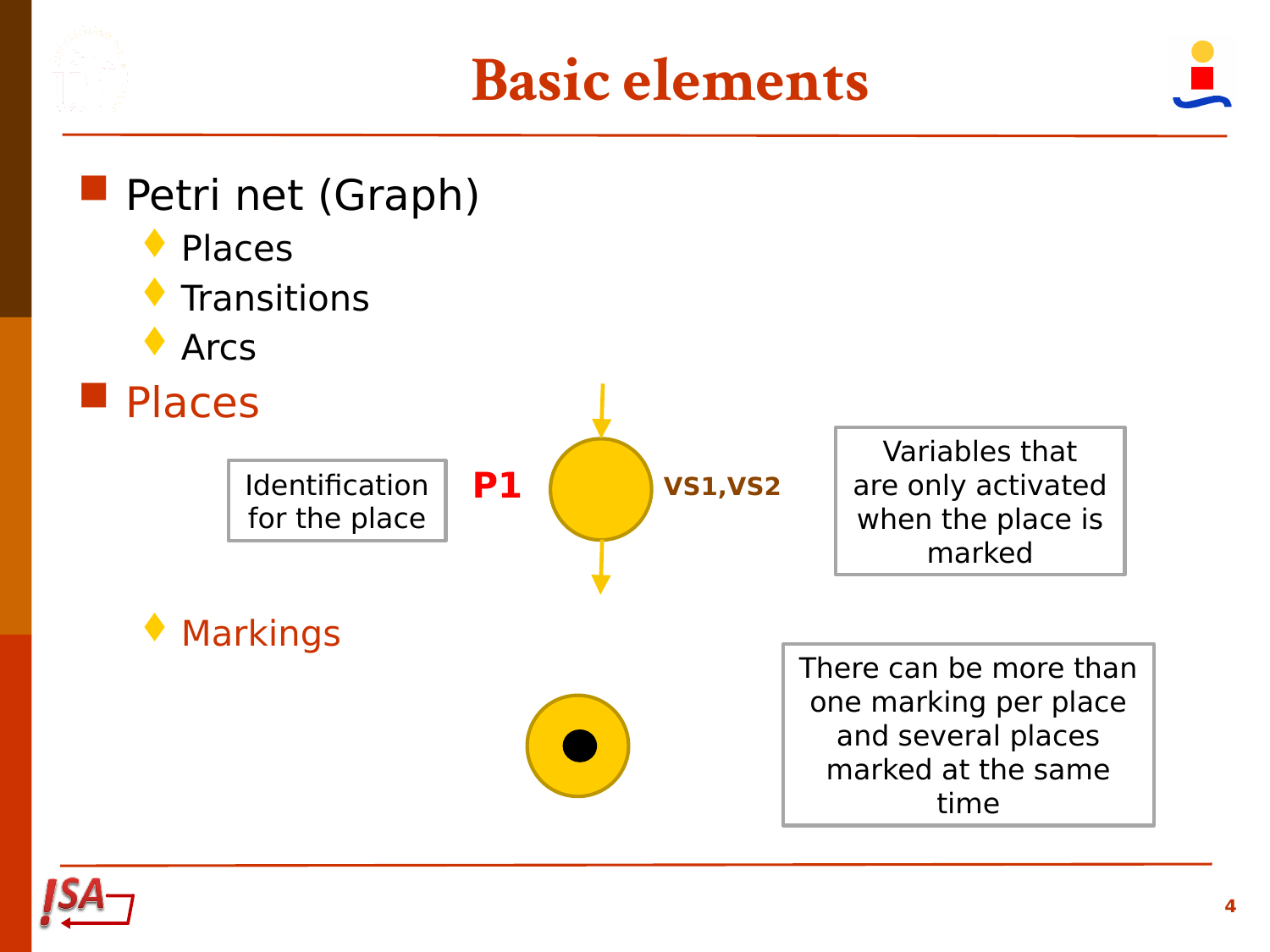

# Basic elements
Petri net (Graph)
Places
Transitions
Arcs
Places

Markings

P1
VS1,VS2
Variables that
are only activated
when the place is marked
Identification
for the place
There can be more than one marking per place and several places marked at the same time

4